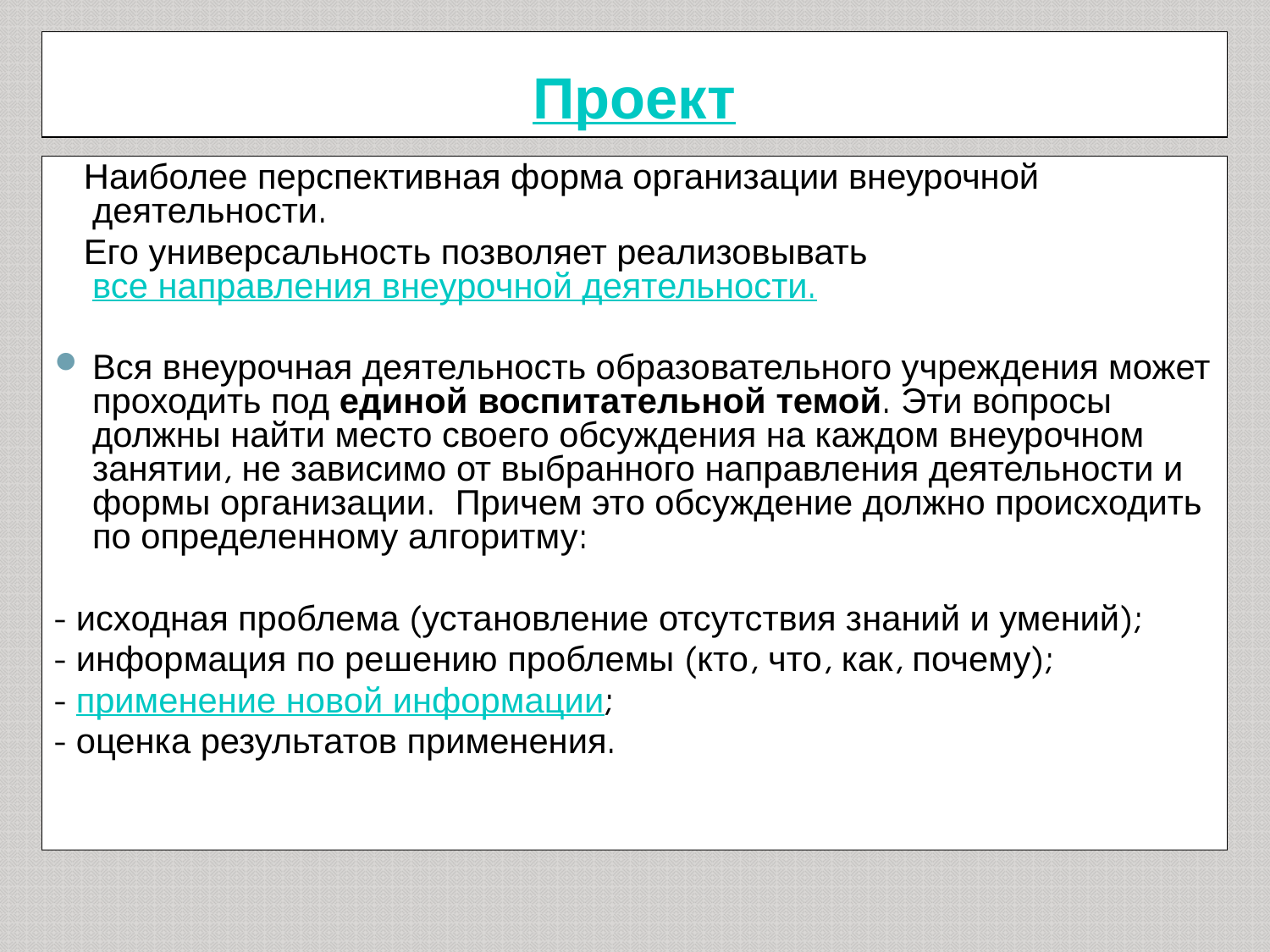

Проект
   Наиболее перспективная форма организации внеурочной деятельности.
   Его универсальность позволяет реализовывать все направления внеурочной деятельности.

Вся внеурочная деятельность образовательного учреждения может проходить под единой воспитательной темой. Эти вопросы должны найти место своего обсуждения на каждом внеурочном занятии, не зависимо от выбранного направления деятельности и формы организации.  Причем это обсуждение должно происходить по определенному алгоритму:

- исходная проблема (установление отсутствия знаний и умений);
- информация по решению проблемы (кто, что, как, почему);
- применение новой информации;
- оценка результатов применения.